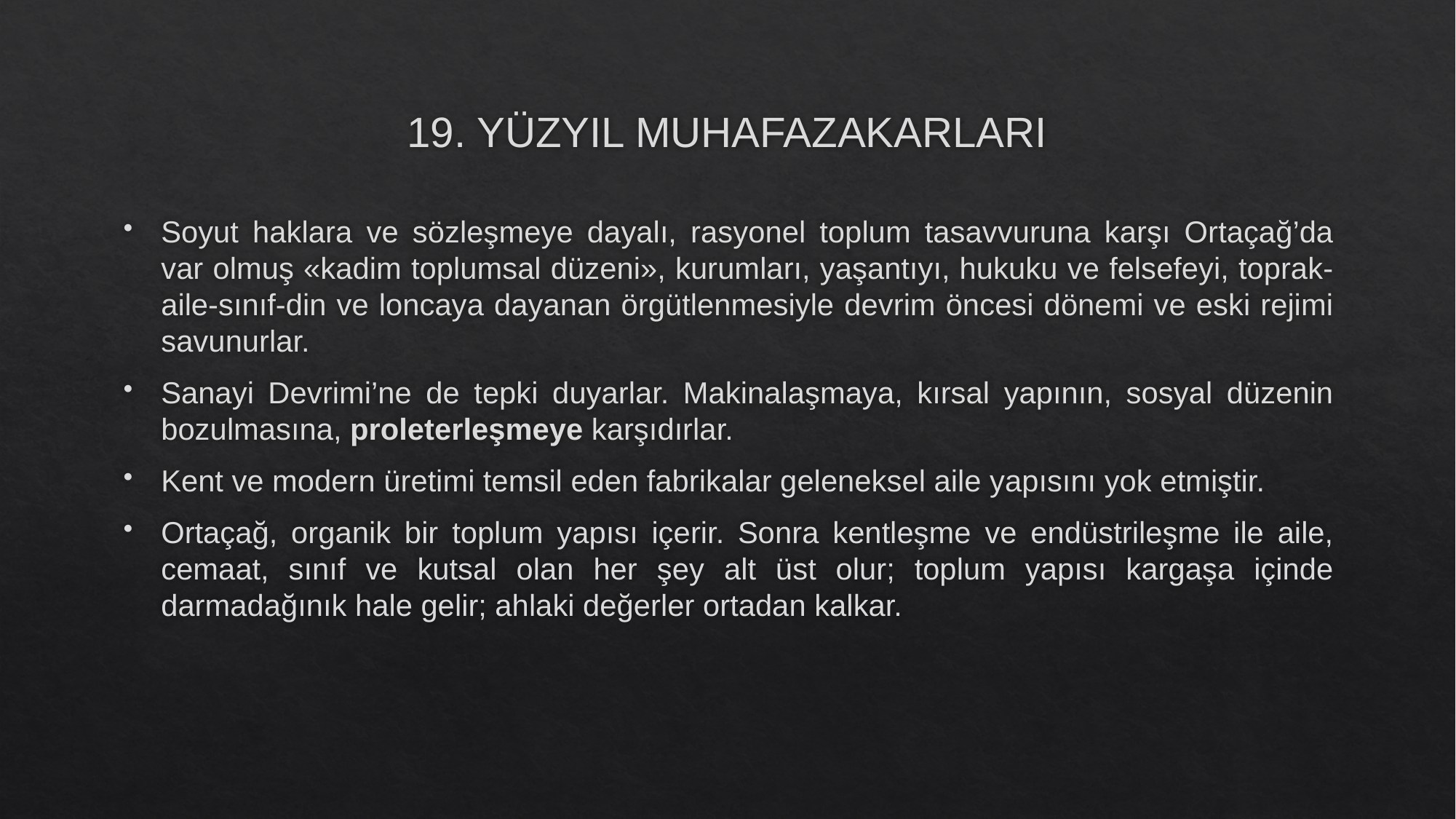

# 19. YÜZYIL MUHAFAZAKARLARI
Soyut haklara ve sözleşmeye dayalı, rasyonel toplum tasavvuruna karşı Ortaçağ’da var olmuş «kadim toplumsal düzeni», kurumları, yaşantıyı, hukuku ve felsefeyi, toprak-aile-sınıf-din ve loncaya dayanan örgütlenmesiyle devrim öncesi dönemi ve eski rejimi savunurlar.
Sanayi Devrimi’ne de tepki duyarlar. Makinalaşmaya, kırsal yapının, sosyal düzenin bozulmasına, proleterleşmeye karşıdırlar.
Kent ve modern üretimi temsil eden fabrikalar geleneksel aile yapısını yok etmiştir.
Ortaçağ, organik bir toplum yapısı içerir. Sonra kentleşme ve endüstrileşme ile aile, cemaat, sınıf ve kutsal olan her şey alt üst olur; toplum yapısı kargaşa içinde darmadağınık hale gelir; ahlaki değerler ortadan kalkar.